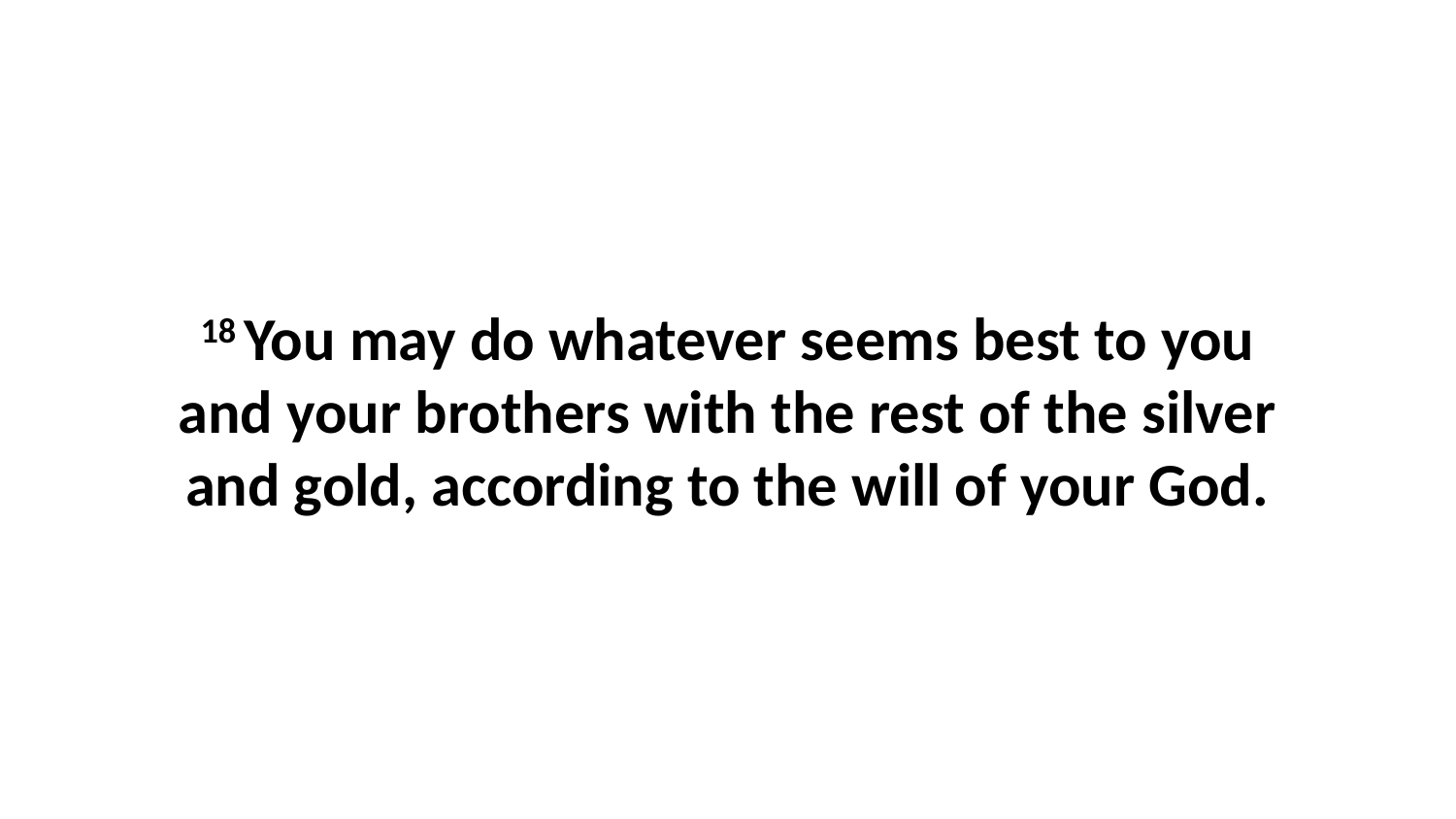

18 You may do whatever seems best to you and your brothers with the rest of the silver and gold, according to the will of your God.